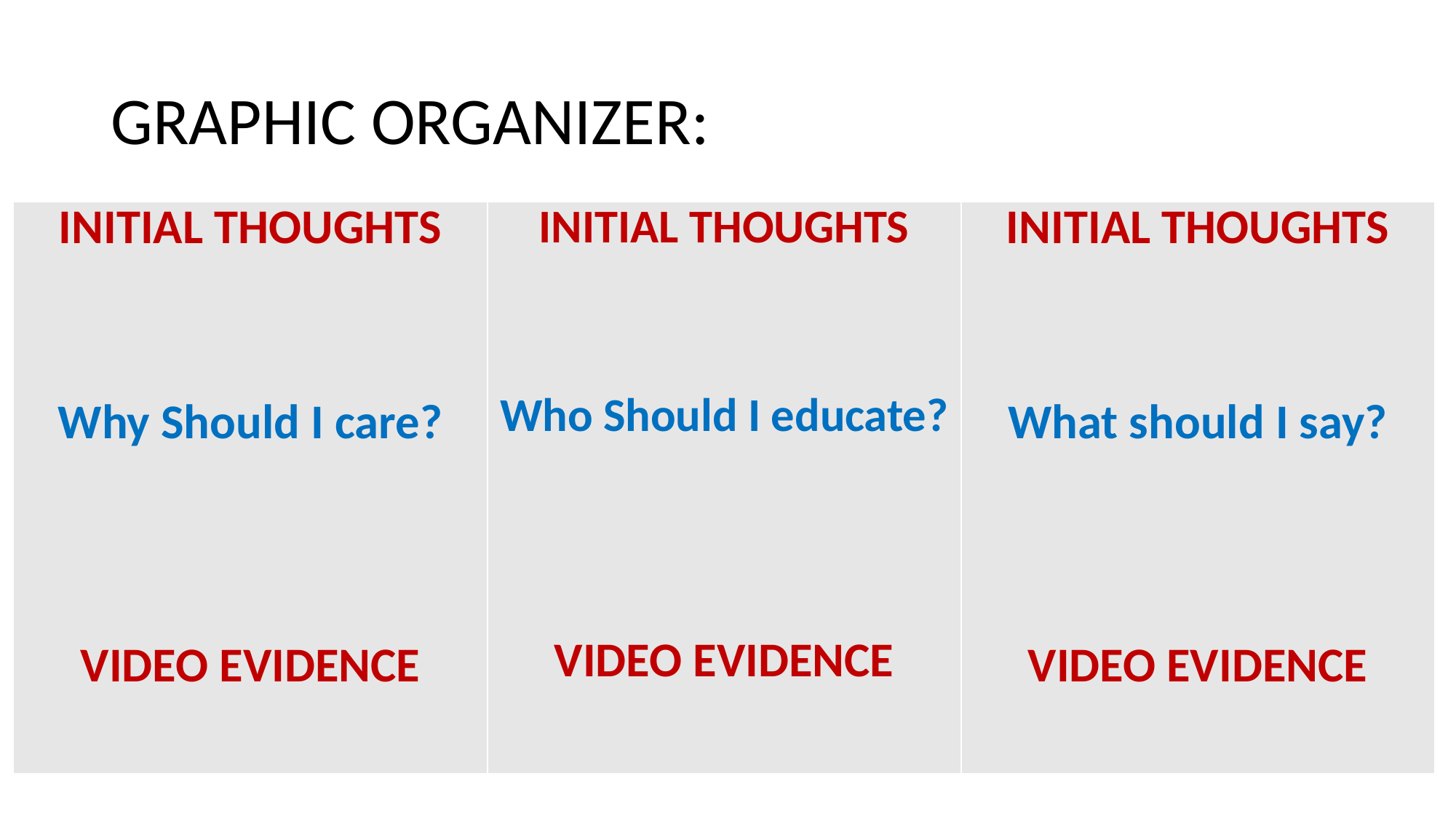

# GRAPHIC ORGANIZER:
| INITIAL THOUGHTS Why Should I care? VIDEO EVIDENCE | INITIAL THOUGHTS Who Should I educate? VIDEO EVIDENCE | INITIAL THOUGHTS What should I say? VIDEO EVIDENCE |
| --- | --- | --- |